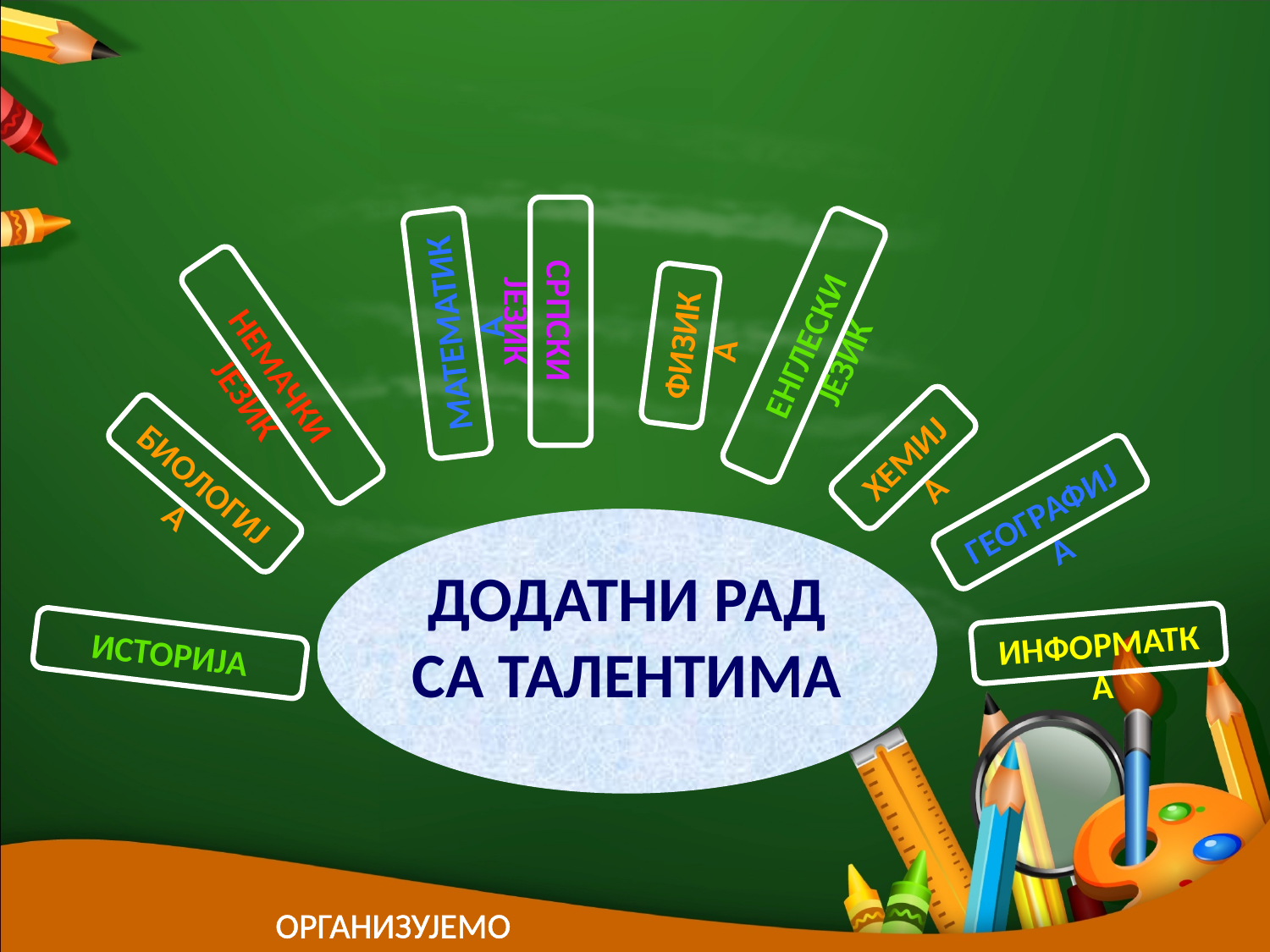

СРПСКИ ЈЕЗИК
МАТЕМАТИКА
ФИЗИКА
ЕНГЛЕСКИ ЈЕЗИК
НЕМАЧКИ ЈЕЗИК
ХЕМИЈА
БИОЛОГИЈА
ГЕОГРАФИЈА

ДОДАТНИ РАД
СА ТАЛЕНТИМА
ИНФОРМАТКА
ИСТОРИЈА
ОРГАНИЗУЈЕМО